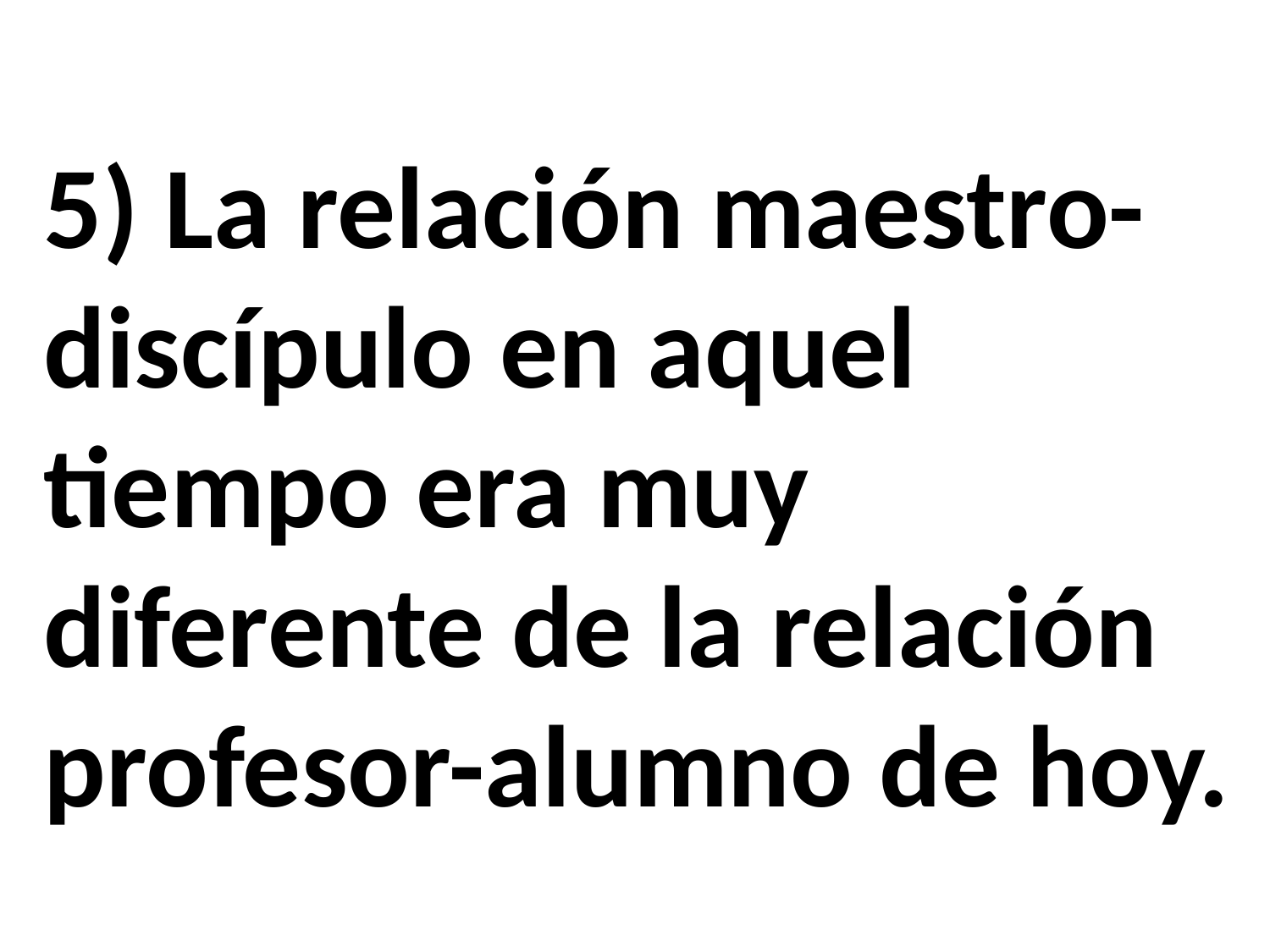

5) La relación maestro-discípulo en aquel tiempo era muy diferente de la relación profesor-alumno de hoy.